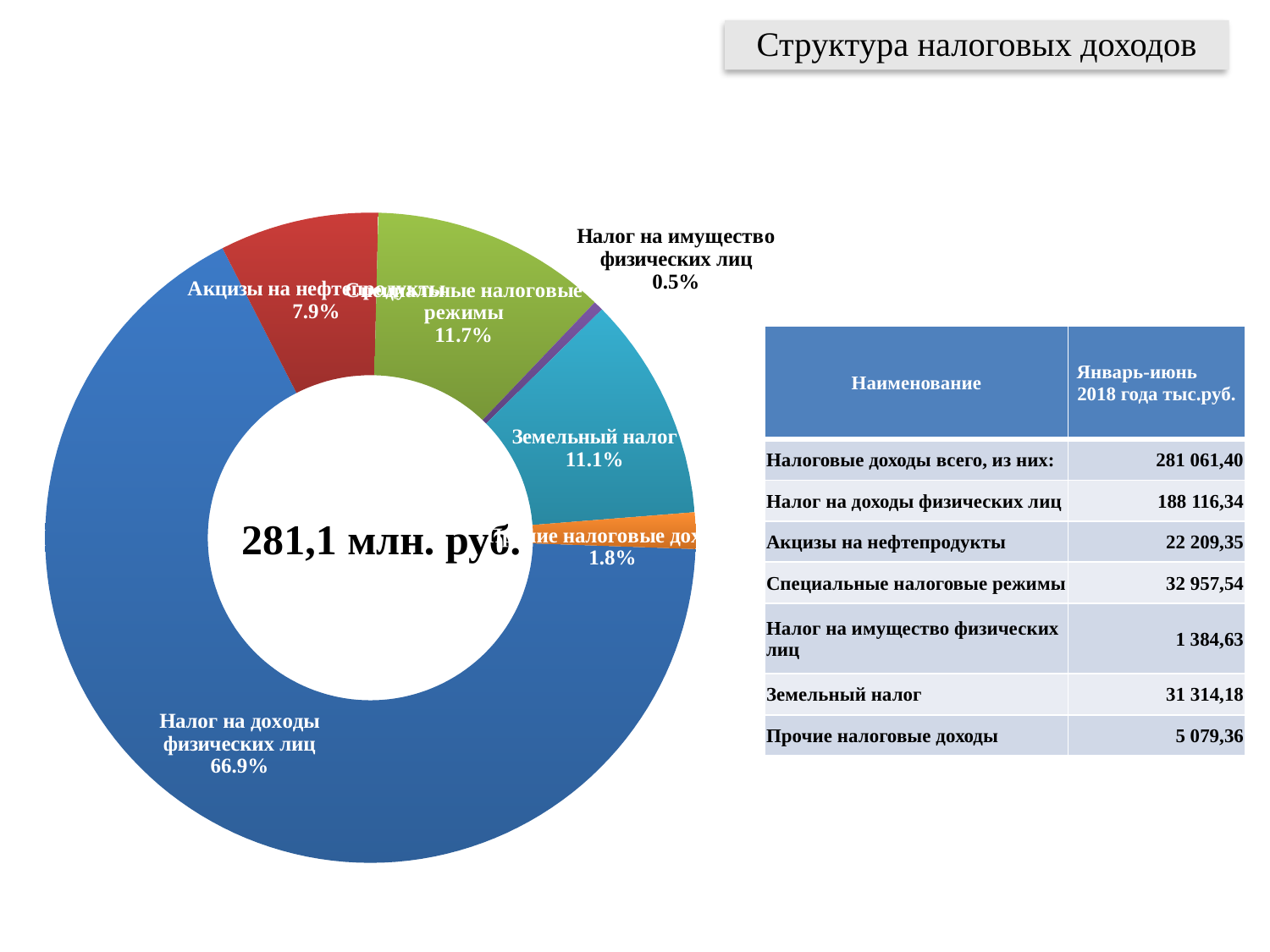

Структура налоговых доходов

### Chart

| Category |  |
|---|---|
| Налог на доходы физических лиц | 188116.33999999997 |
| Акцизы на нефтепродукты | 22209.35 |
| Специальные налоговые режимы | 32957.54 |
| Налог на имущество физических лиц | 1384.6299999999997 |
| Земельный налог | 31314.18 |
| Прочие налоговые доходы | 5079.36 |
| Наименование | Январь-июнь 2018 года тыс.руб. |
| --- | --- |
| Налоговые доходы всего, из них: | 281 061,40 |
| Налог на доходы физических лиц | 188 116,34 |
| Акцизы на нефтепродукты | 22 209,35 |
| Специальные налоговые режимы | 32 957,54 |
| Налог на имущество физических лиц | 1 384,63 |
| Земельный налог | 31 314,18 |
| Прочие налоговые доходы | 5 079,36 |
281,1 млн. руб.